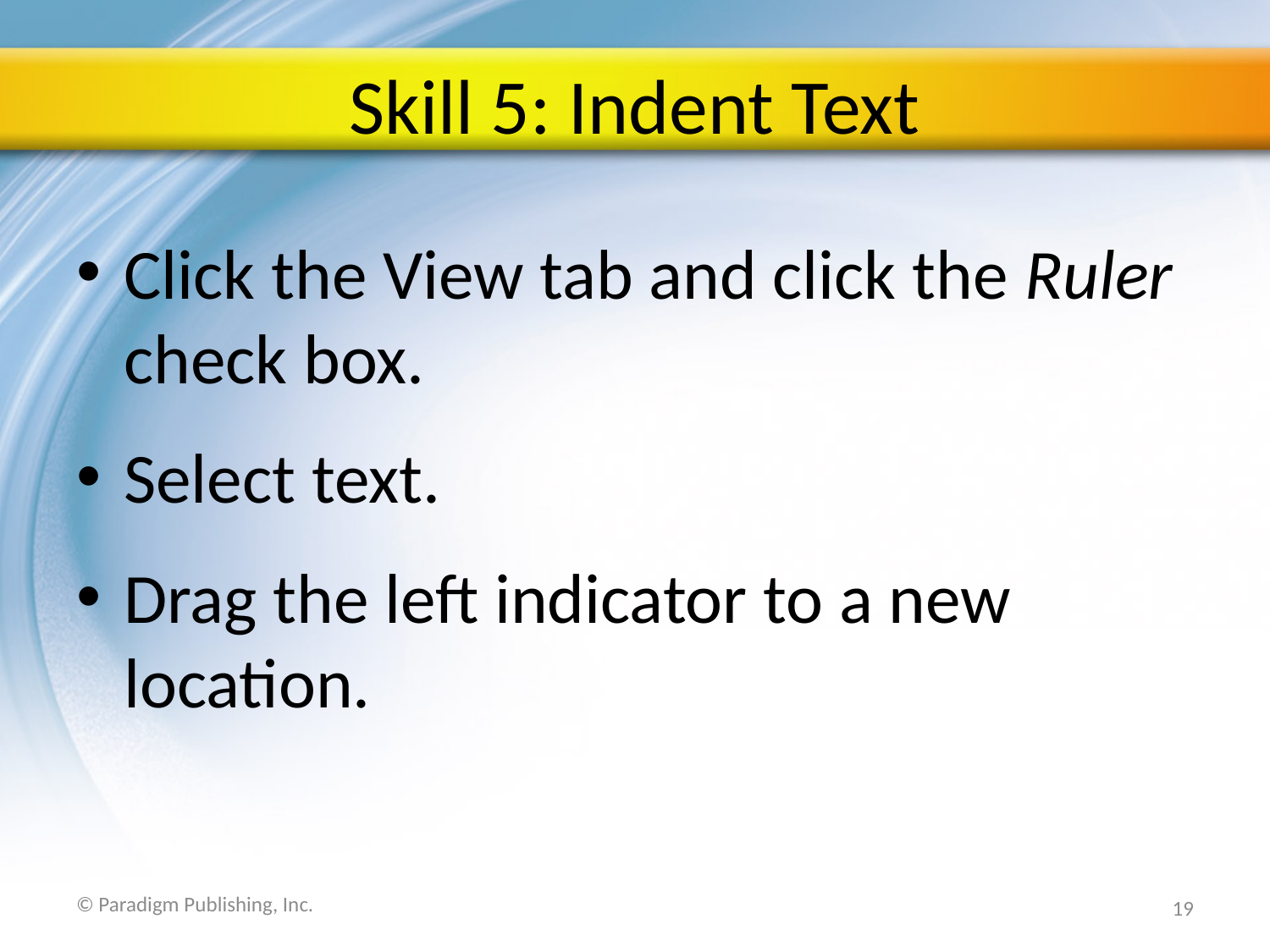

# Skill 5: Indent Text
Click the View tab and click the Ruler check box.
Select text.
Drag the left indicator to a new location.
© Paradigm Publishing, Inc.
19